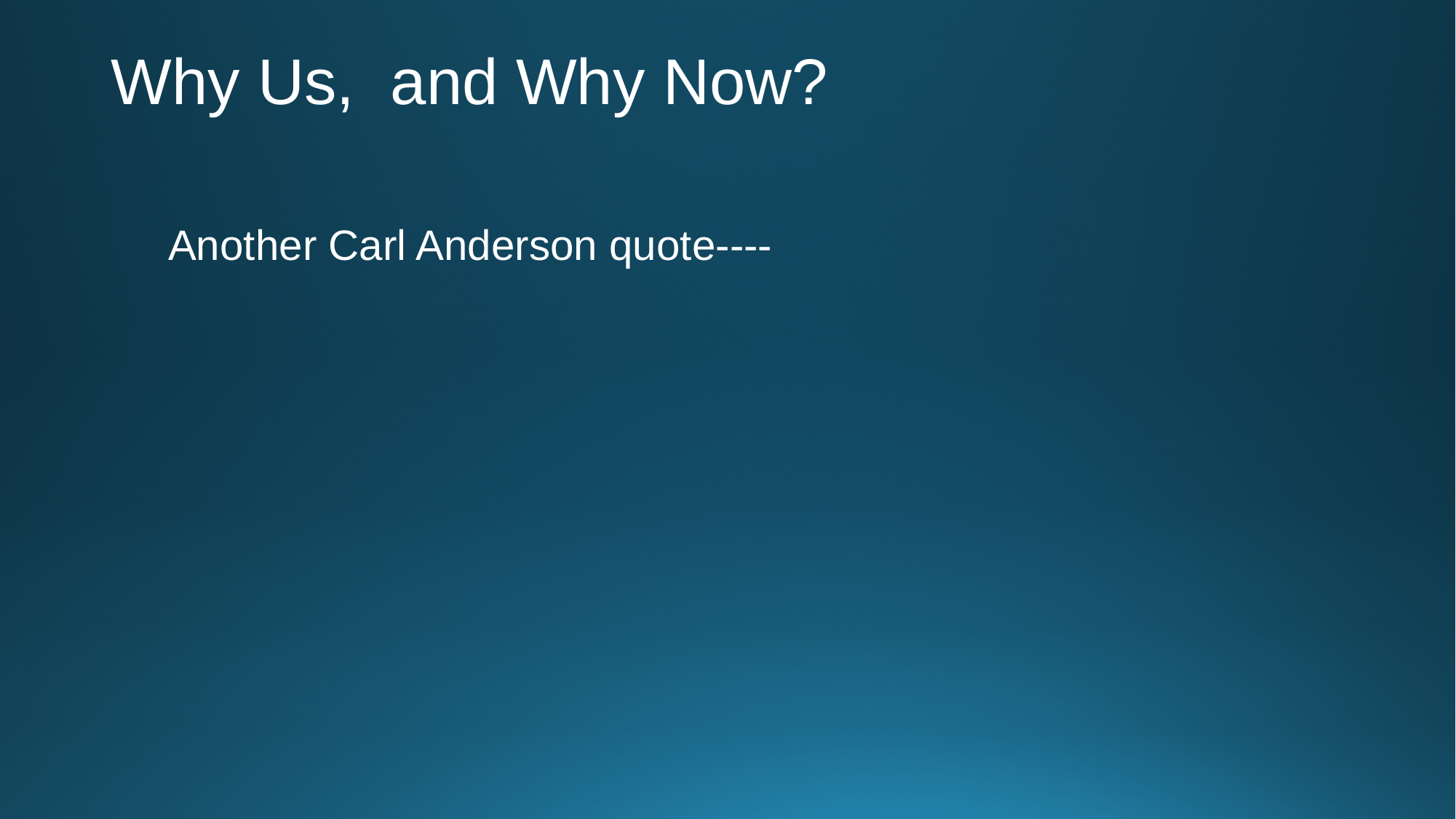

# Why Us,  and Why Now?
  Another Carl Anderson quote----